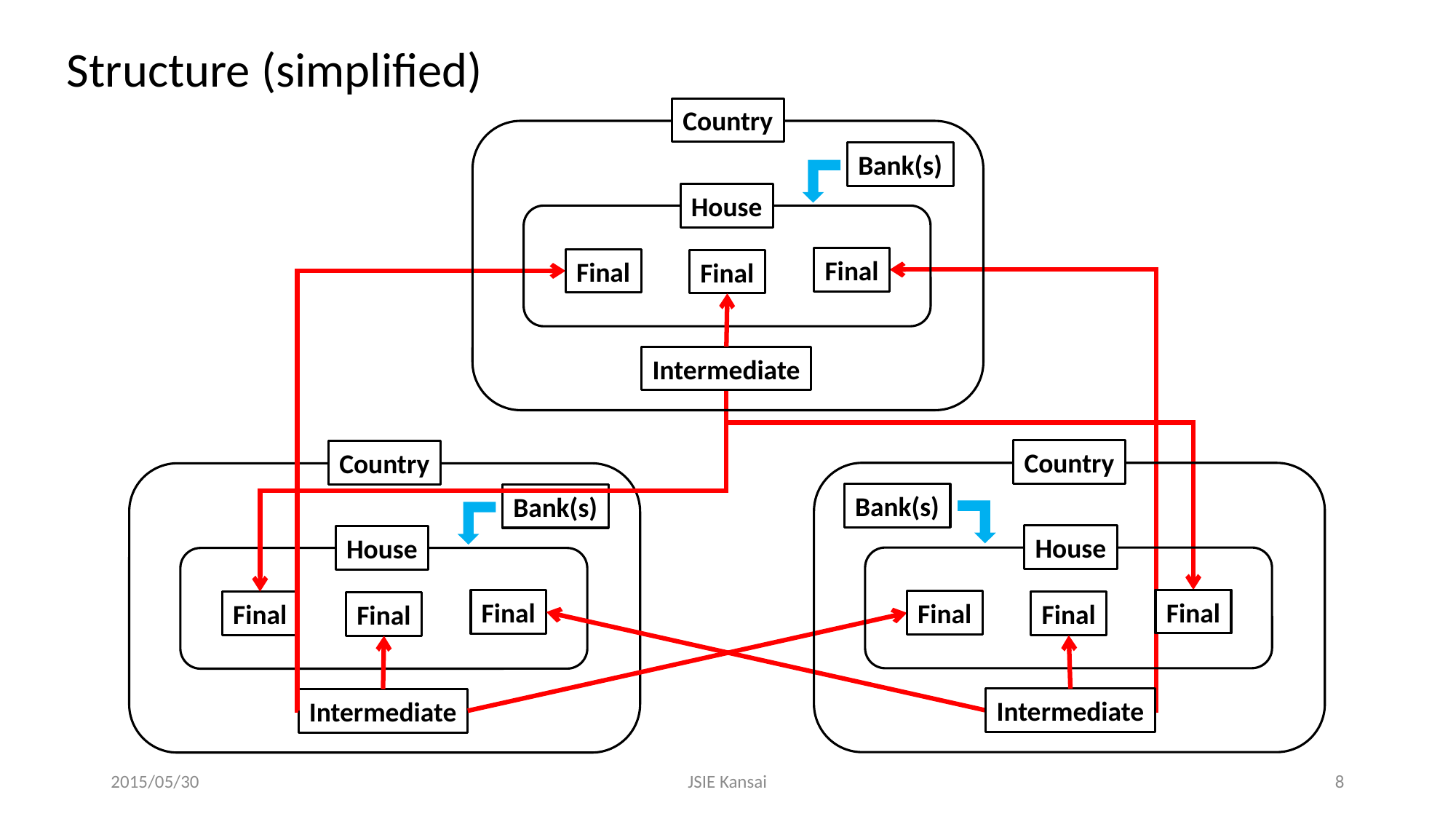

# Structure (simplified)
Country

Bank(s)

House

Final
Final
Final
Intermediate
Country

Bank(s)

House

Final
Final
Final
Intermediate
Country

Bank(s)

House

Final
Final
Final
Intermediate
2015/05/30
JSIE Kansai
8